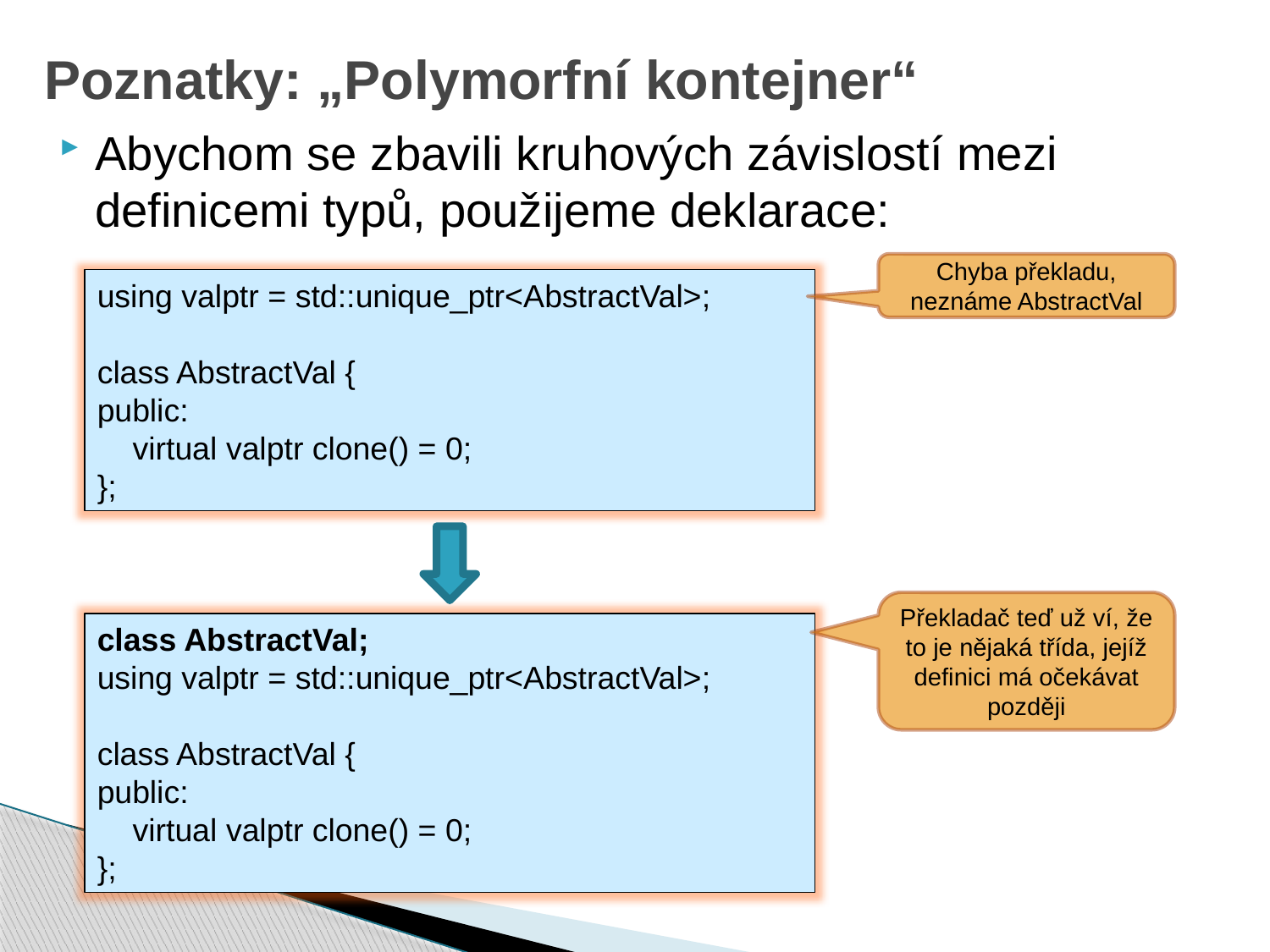

# Poznatky: „Polymorfní kontejner“
Abychom se zbavili kruhových závislostí mezi definicemi typů, použijeme deklarace:
Chyba překladu, neznáme AbstractVal
using valptr = std::unique_ptr<AbstractVal>;

class AbstractVal {
public:
    virtual valptr clone() = 0;
};

Překladač teď už ví, že to je nějaká třída, jejíž definici má očekávat později
class AbstractVal;
using valptr = std::unique_ptr<AbstractVal>;

class AbstractVal {
public:
    virtual valptr clone() = 0;
};